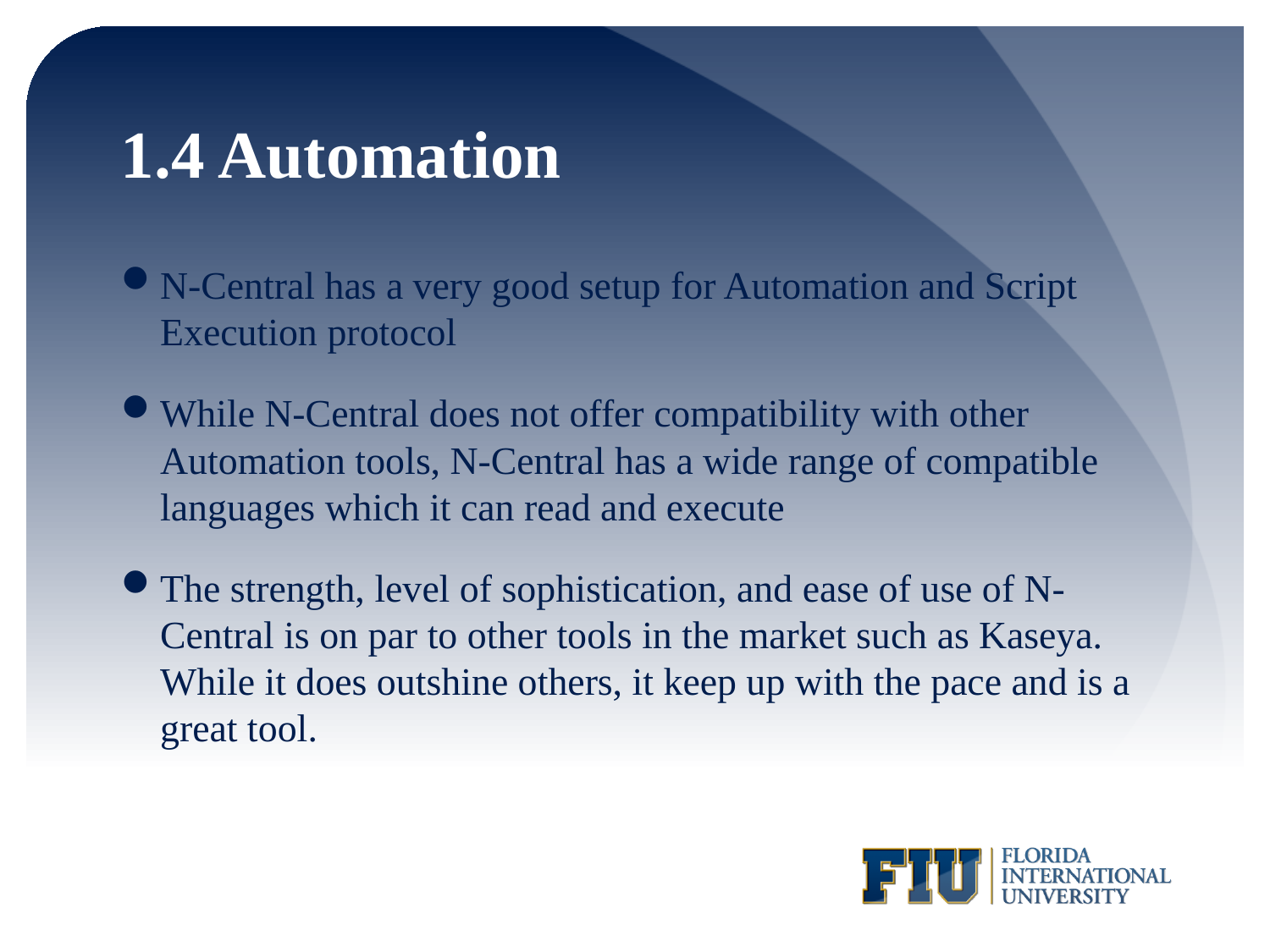

# 1.4 Automation
N-Central has a very good setup for Automation and Script Execution protocol
While N-Central does not offer compatibility with other Automation tools, N-Central has a wide range of compatible languages which it can read and execute
The strength, level of sophistication, and ease of use of N-Central is on par to other tools in the market such as Kaseya. While it does outshine others, it keep up with the pace and is a great tool.